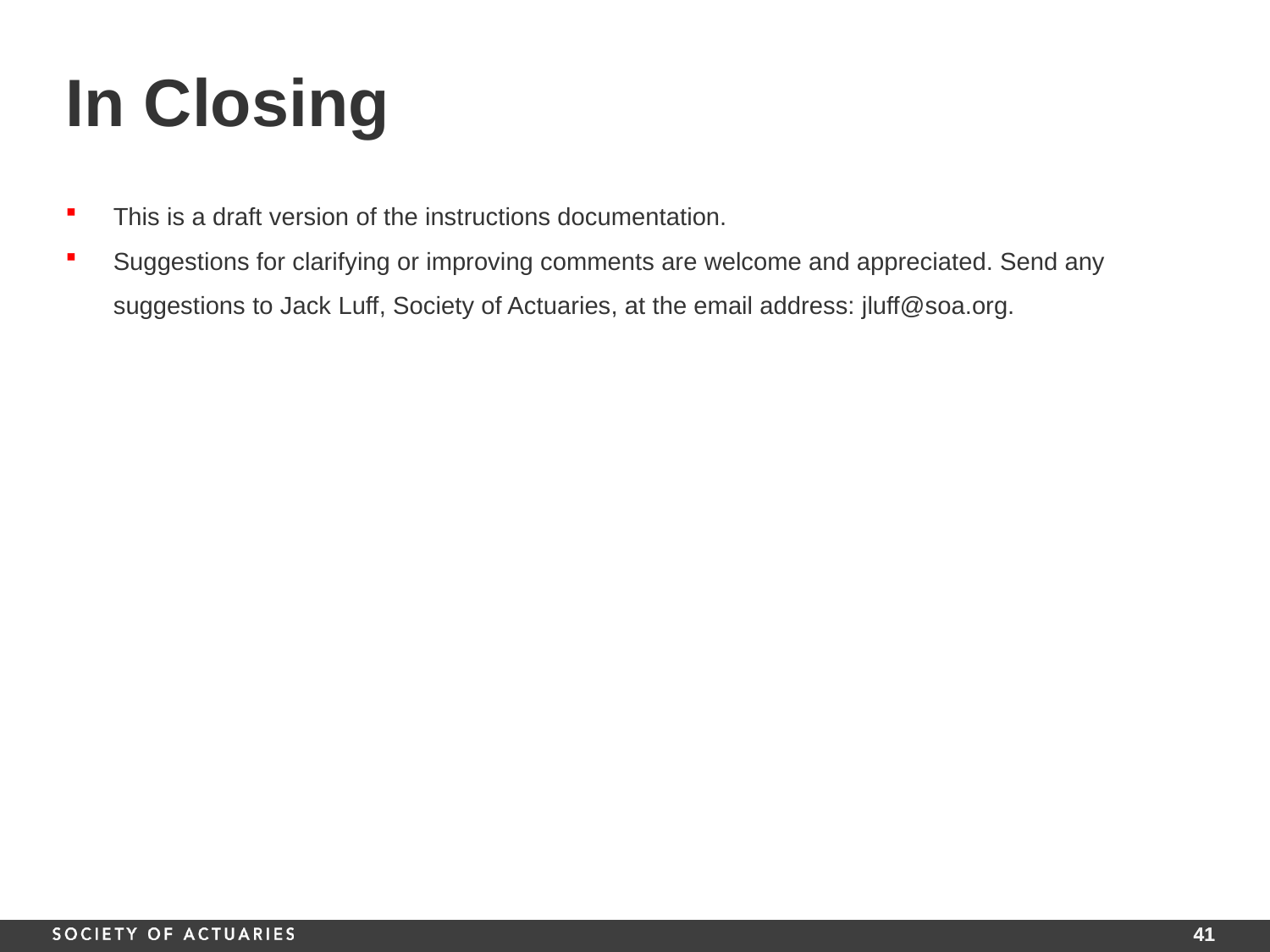

# In Closing
This is a draft version of the instructions documentation.
Suggestions for clarifying or improving comments are welcome and appreciated. Send any suggestions to Jack Luff, Society of Actuaries, at the email address: jluff@soa.org.